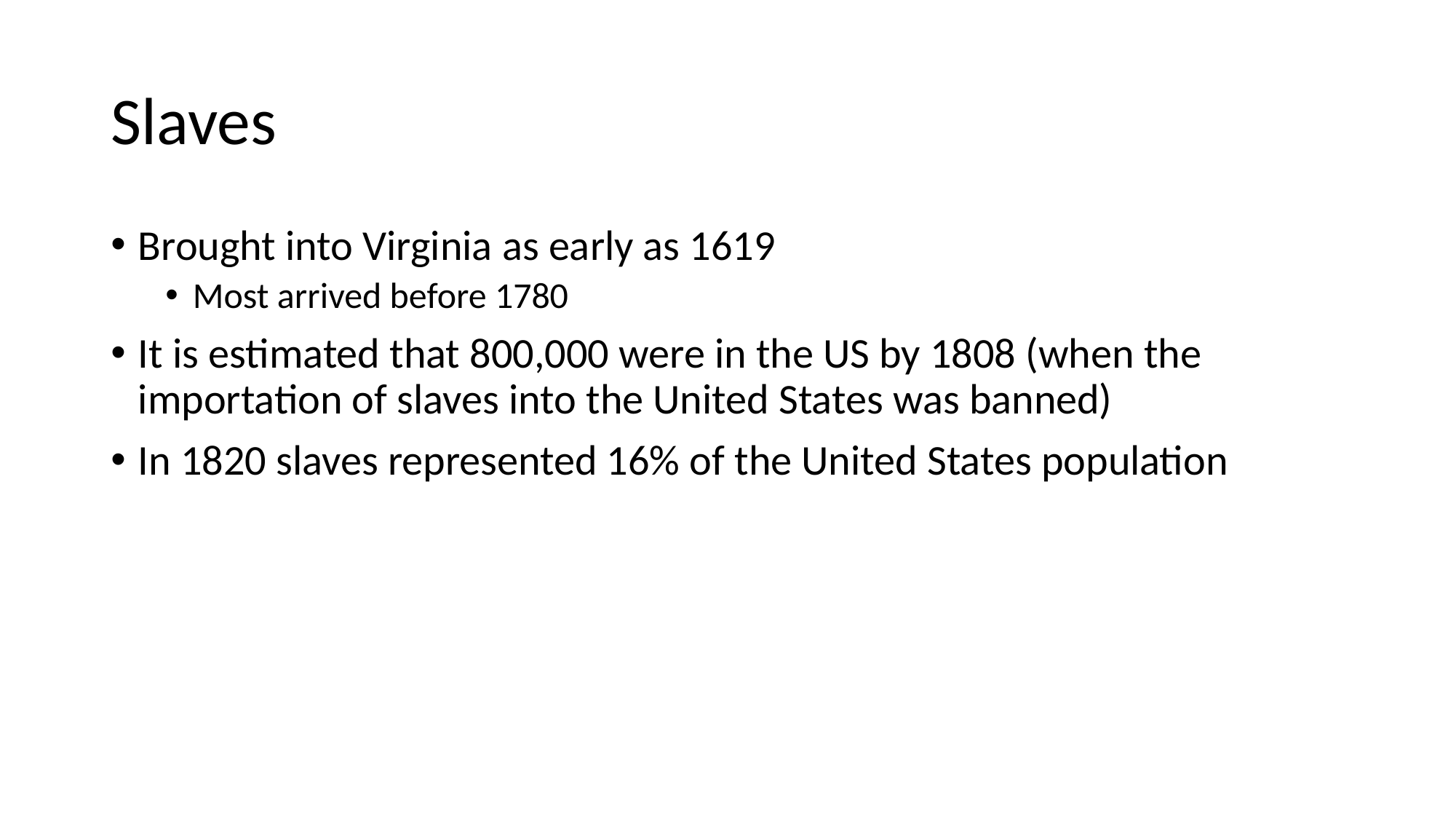

# Slaves
Brought into Virginia as early as 1619
Most arrived before 1780
It is estimated that 800,000 were in the US by 1808 (when the importation of slaves into the United States was banned)
In 1820 slaves represented 16% of the United States population